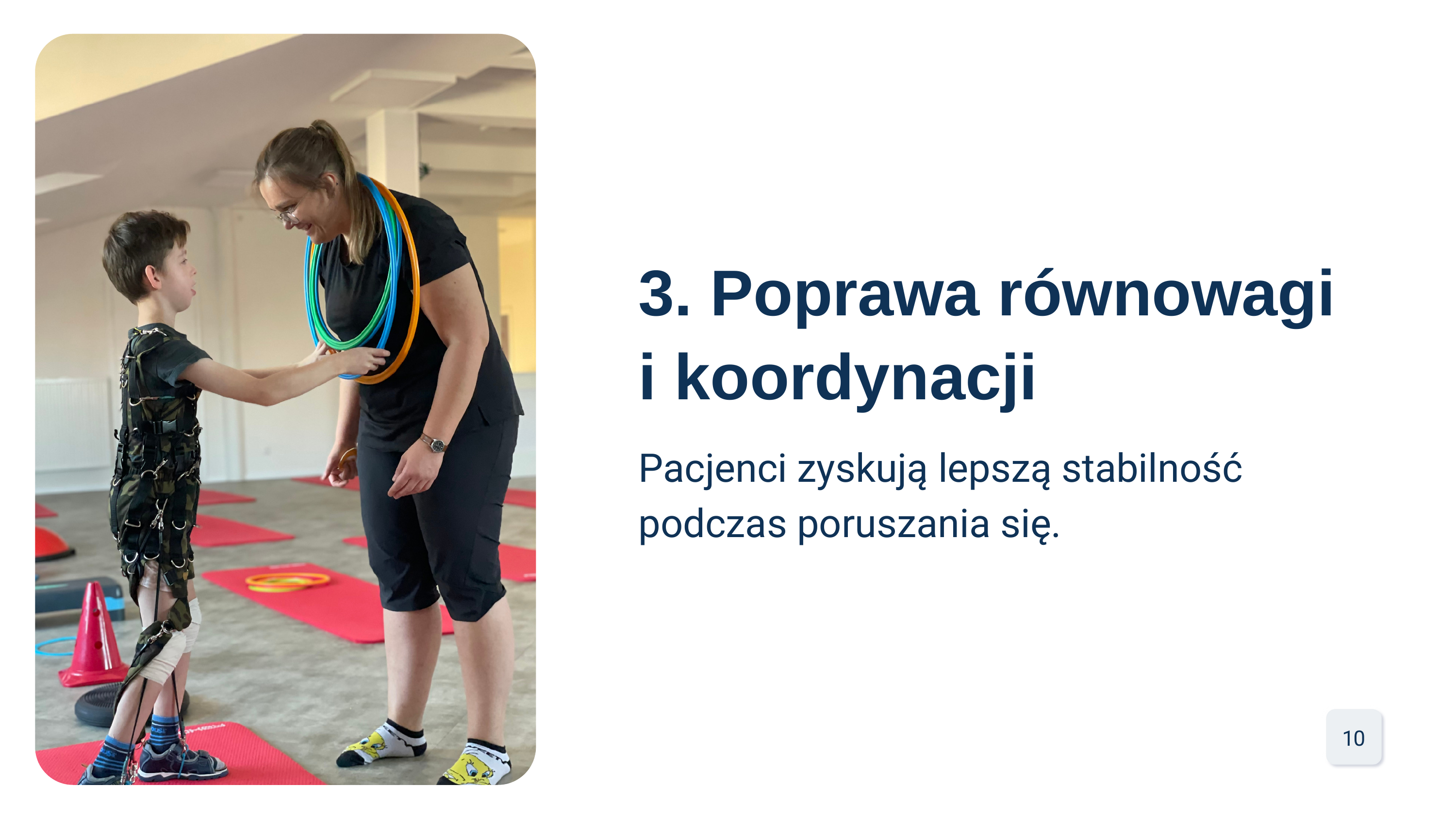

3. Poprawa równowagi
i koordynacji
Pacjenci zyskują lepszą stabilność podczas poruszania się.

10